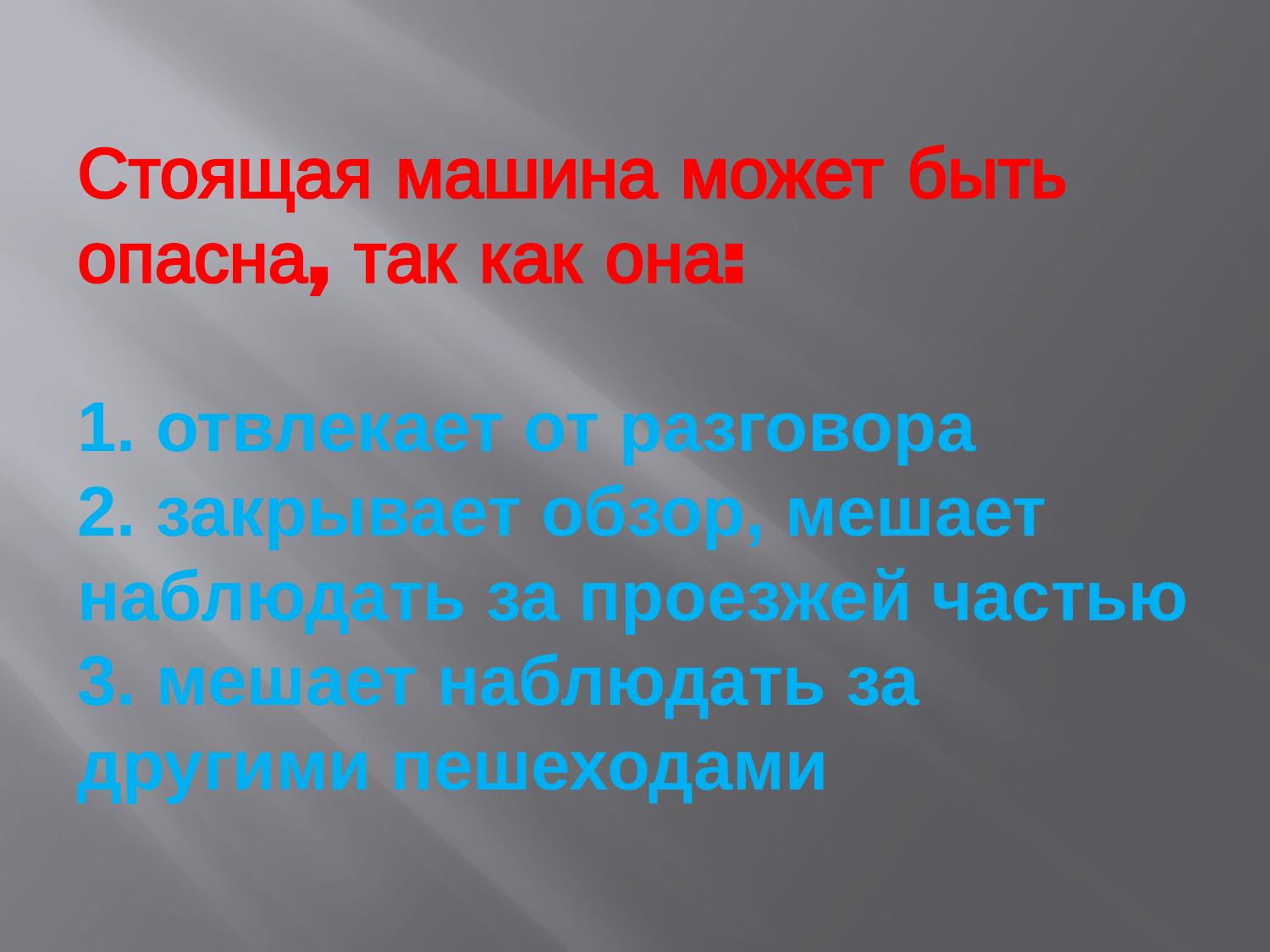

# Стоящая машина может быть опасна, так как она: 1. отвлекает от разговора 2. закрывает обзор, мешает наблюдать за проезжей частью 3. мешает наблюдать за другими пешеходами